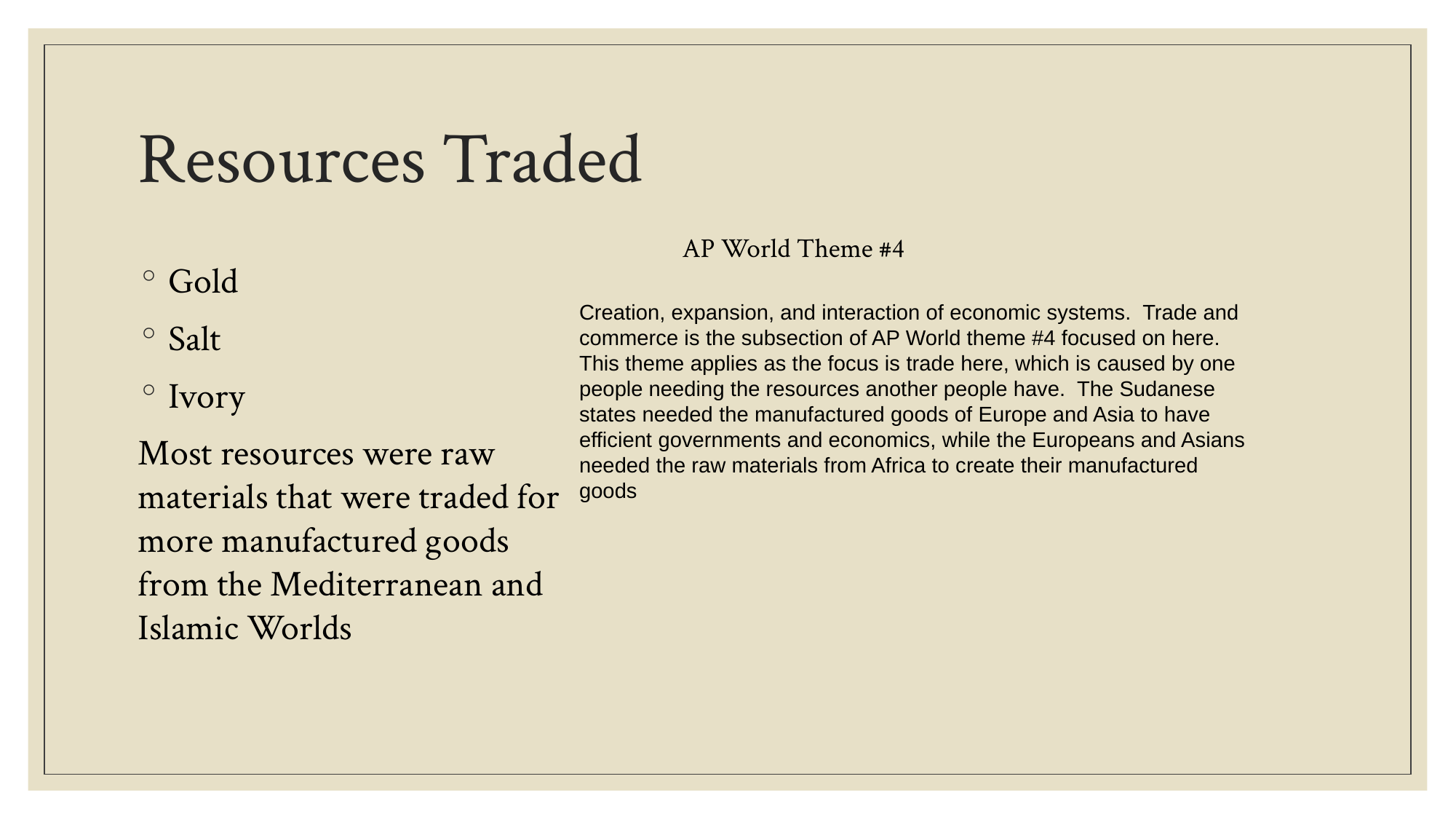

# Resources Traded
AP World Theme #4
 Gold
 Salt
 Ivory
Most resources were raw materials that were traded for more manufactured goods from the Mediterranean and Islamic Worlds
Creation, expansion, and interaction of economic systems.  Trade and commerce is the subsection of AP World theme #4 focused on here.  This theme applies as the focus is trade here, which is caused by one people needing the resources another people have.  The Sudanese states needed the manufactured goods of Europe and Asia to have efficient governments and economics, while the Europeans and Asians needed the raw materials from Africa to create their manufactured goods